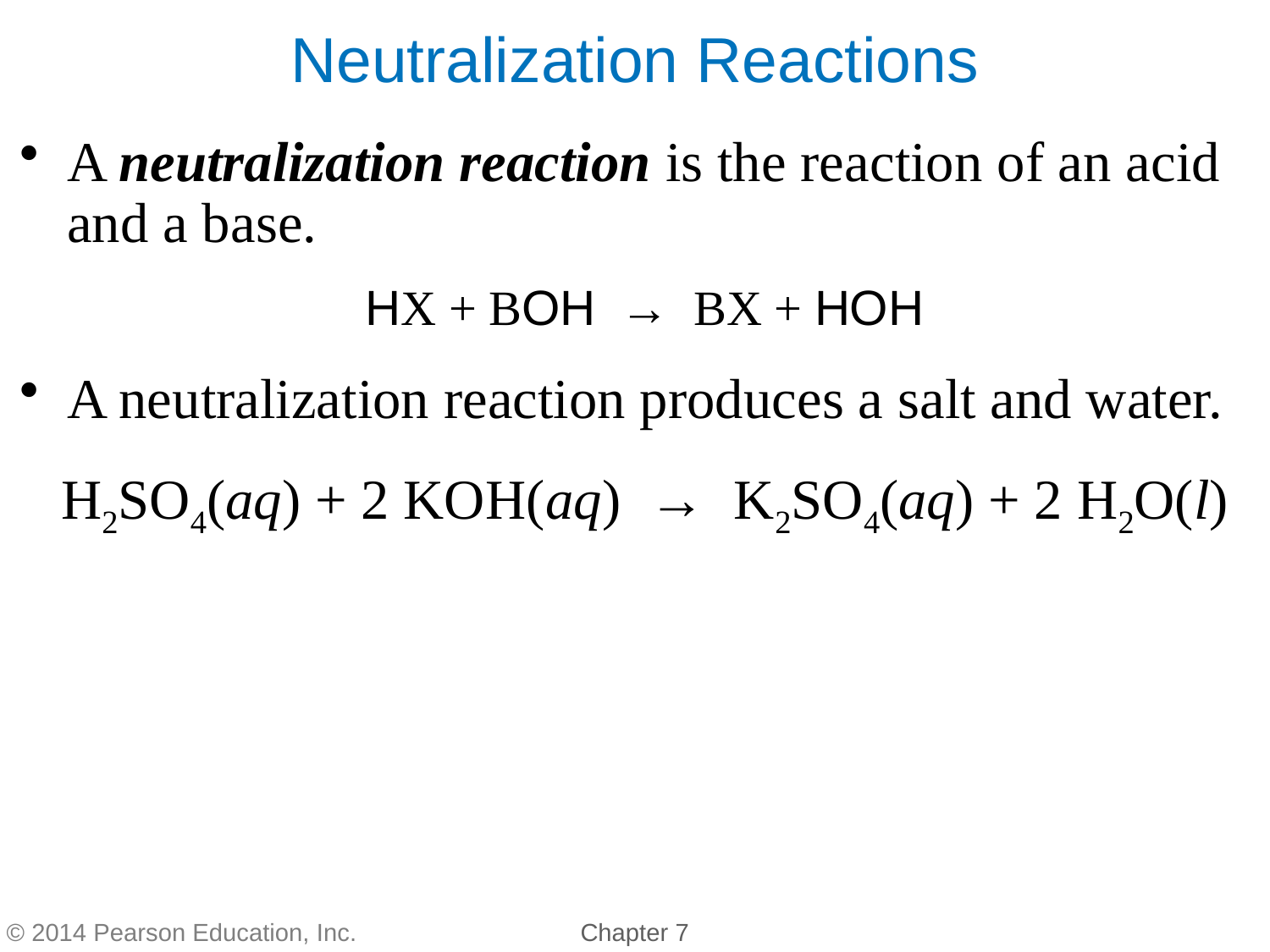

Neutralization Reactions
A neutralization reaction is the reaction of an acid and a base.
HX + BOH  →  BX + HOH
A neutralization reaction produces a salt and water.
H2SO4(aq) + 2 KOH(aq)  →  K2SO4(aq) + 2 H2O(l)